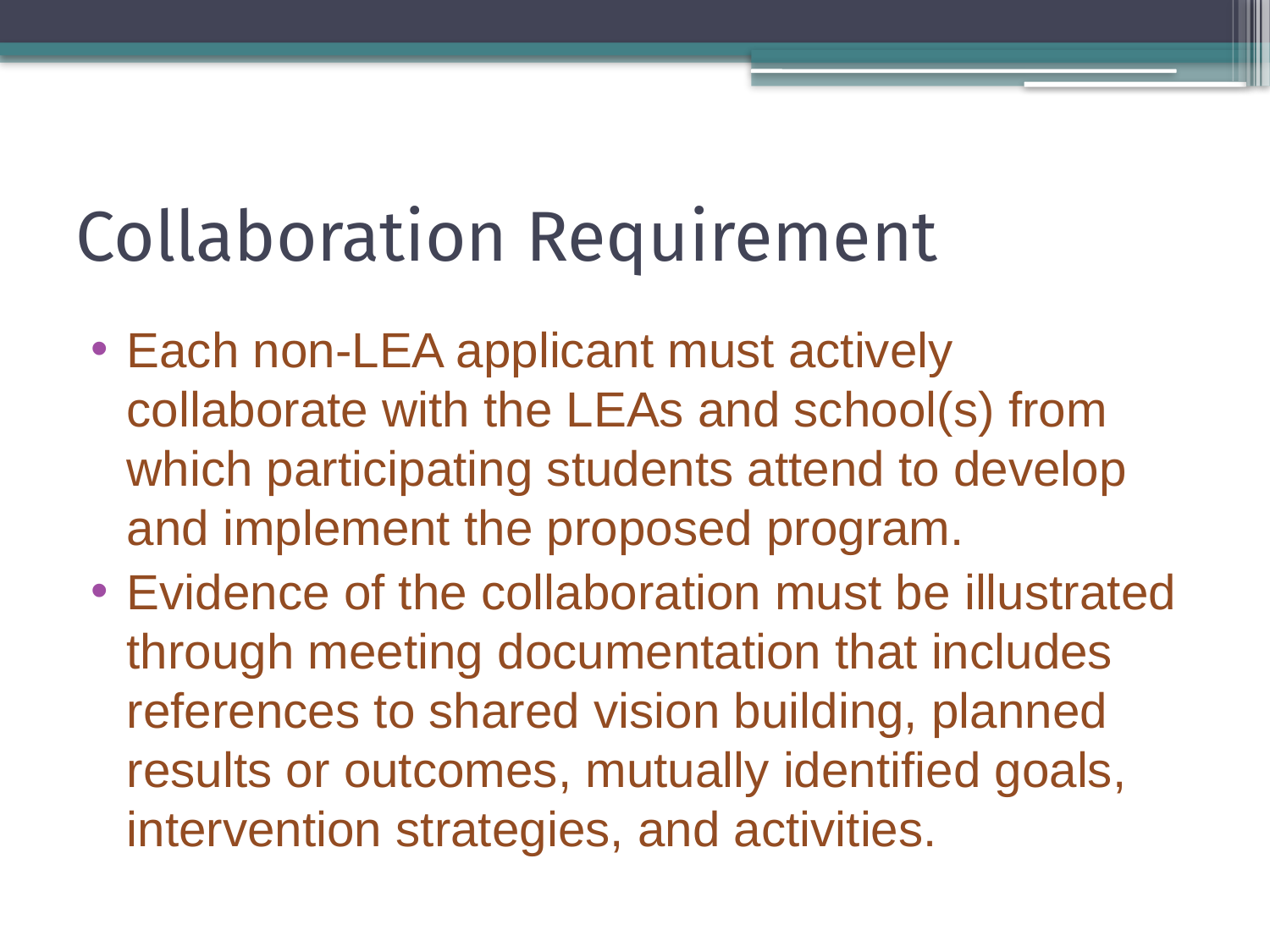

# Collaboration Requirement
Each non-LEA applicant must actively collaborate with the LEAs and school(s) from which participating students attend to develop and implement the proposed program.
Evidence of the collaboration must be illustrated through meeting documentation that includes references to shared vision building, planned results or outcomes, mutually identified goals, intervention strategies, and activities.